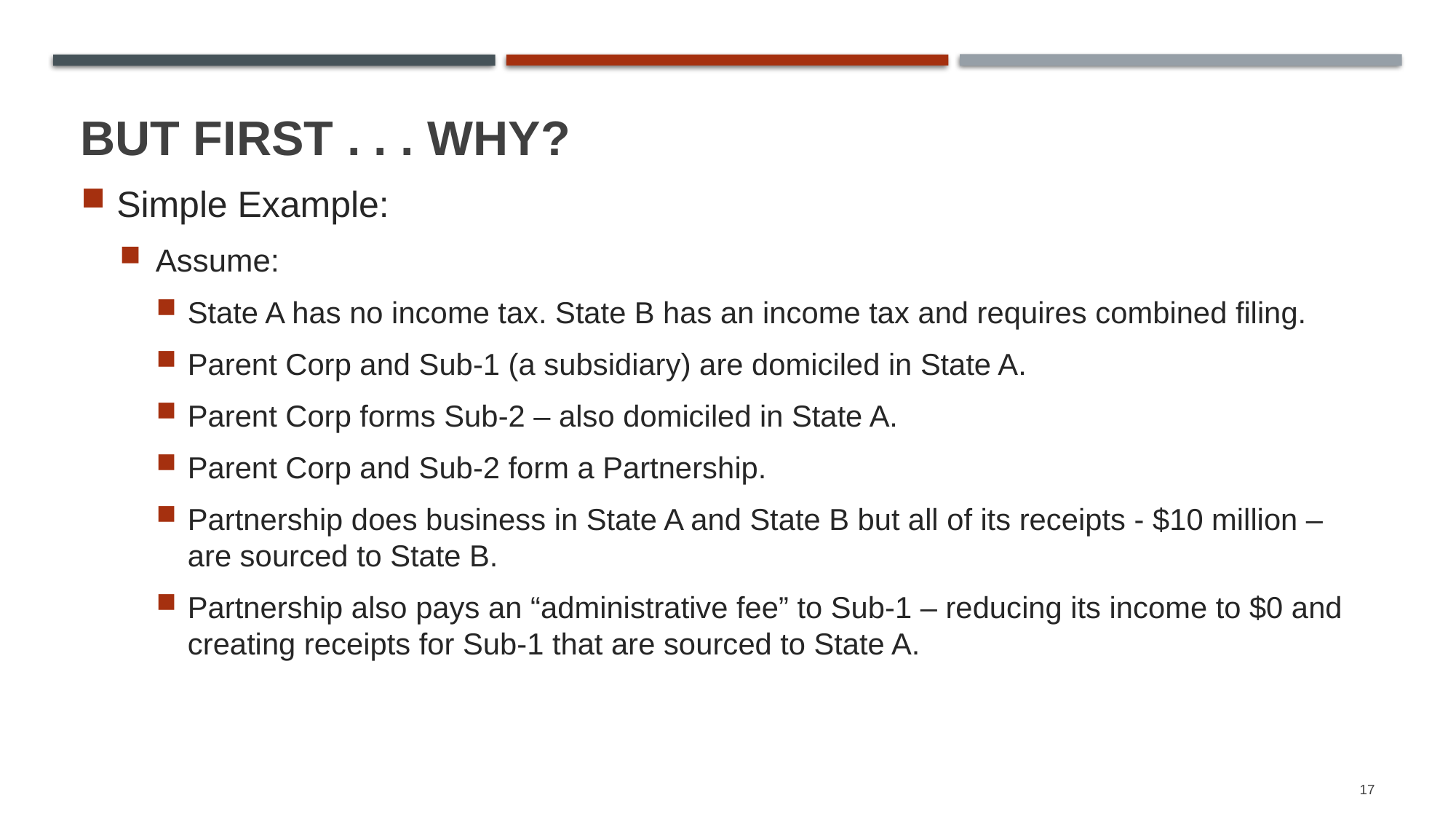

# But First . . . Why?
Simple Example:
Assume:
State A has no income tax. State B has an income tax and requires combined filing.
Parent Corp and Sub-1 (a subsidiary) are domiciled in State A.
Parent Corp forms Sub-2 – also domiciled in State A.
Parent Corp and Sub-2 form a Partnership.
Partnership does business in State A and State B but all of its receipts - $10 million –  are sourced to State B.
Partnership also pays an “administrative fee” to Sub-1 – reducing its income to $0 and creating receipts for Sub-1 that are sourced to State A.

17